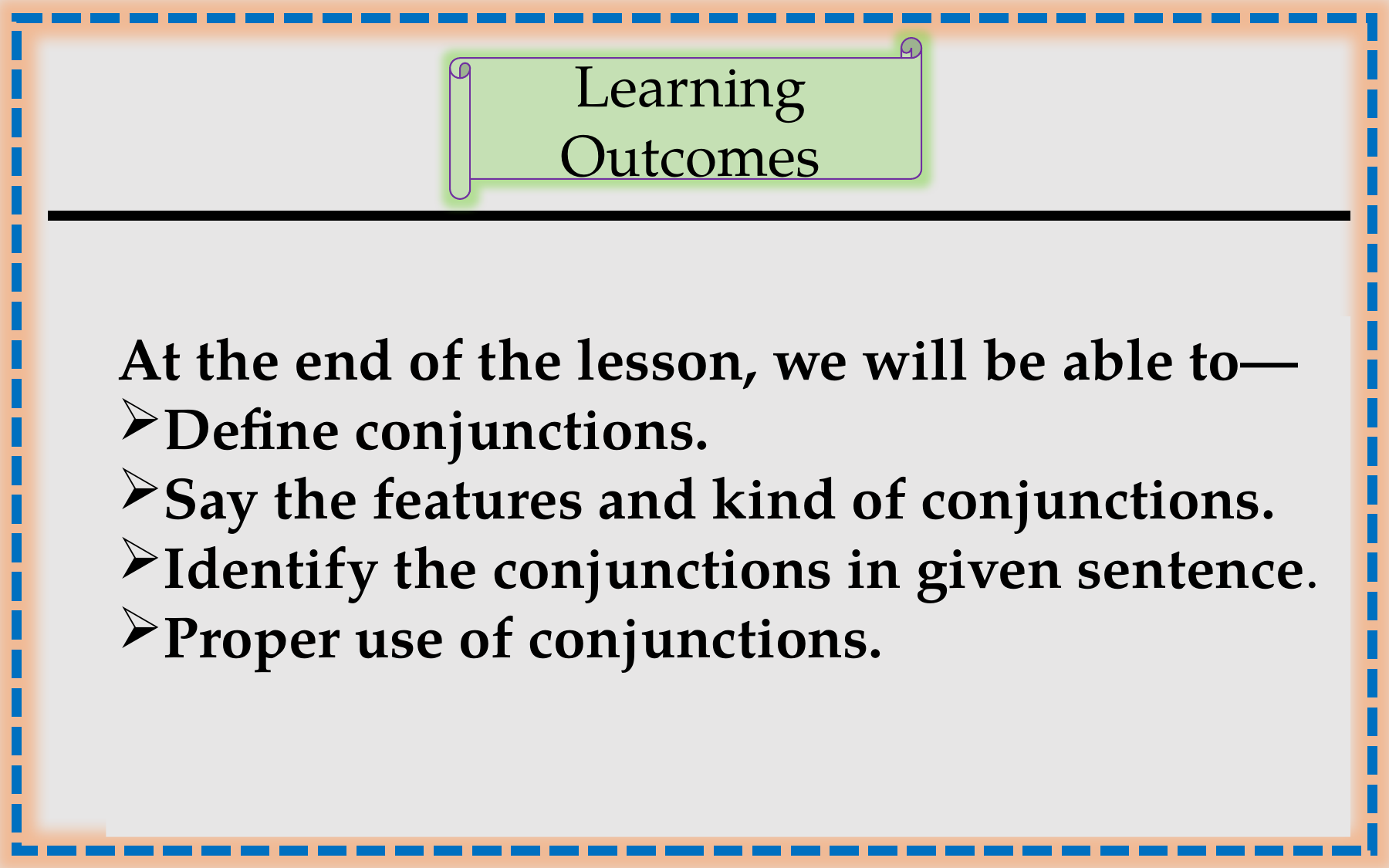

Learning Outcomes
At the end of the lesson, we will be able to—
Define conjunctions.
Say the features and kind of conjunctions.
Identify the conjunctions in given sentence.
Proper use of conjunctions.